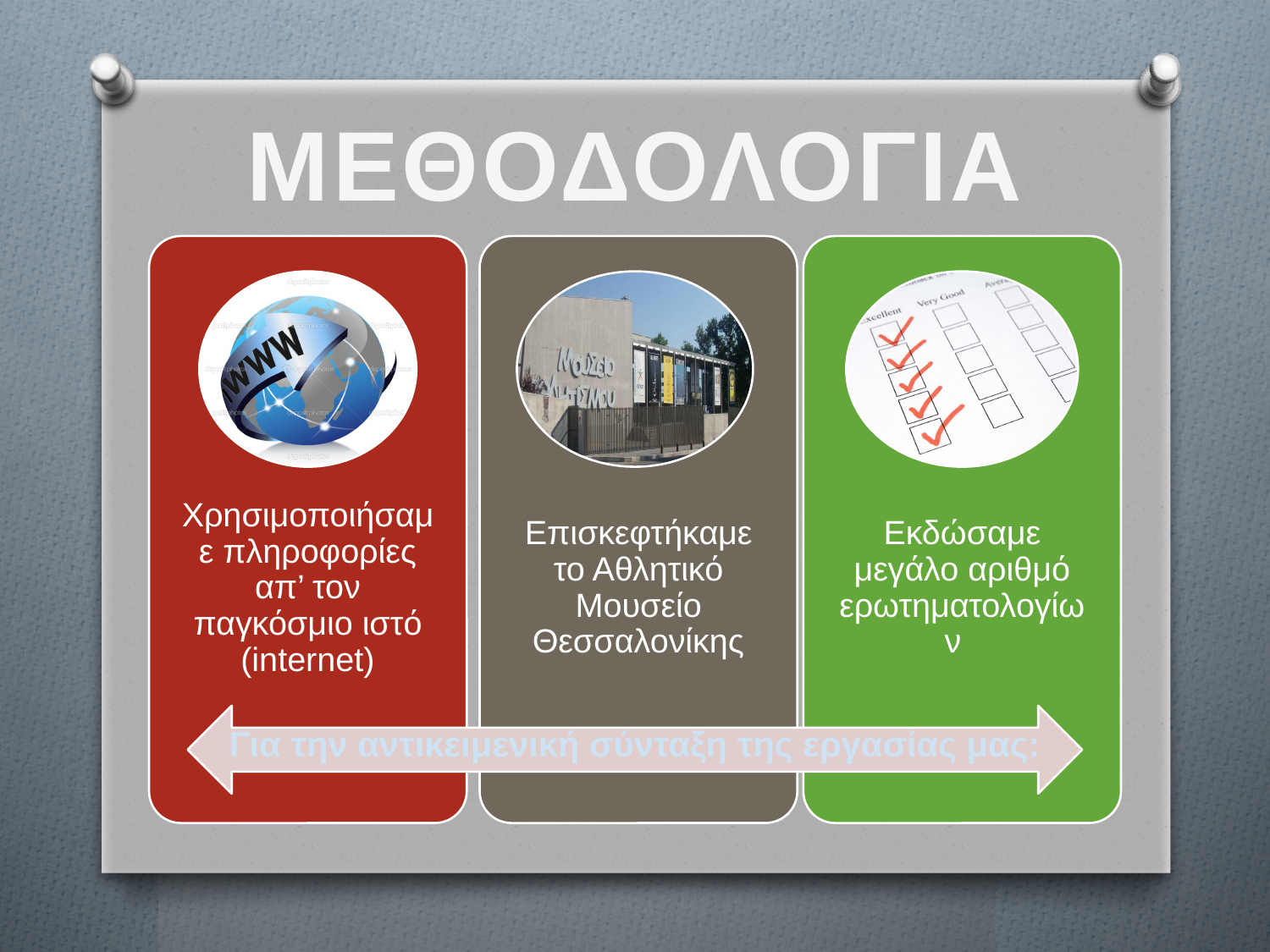

ΜΕΘΟΔΟΛΟΓΙΑ
Χρησιμοποιήσαμε πληροφορίες απ’ τον παγκόσμιο ιστό (internet)
Επισκεφτήκαμε το Αθλητικό Μουσείο Θεσσαλονίκης
Εκδώσαμε μεγάλο αριθμό ερωτηματολογίων
Για την αντικειμενική σύνταξη της εργασίας μας: